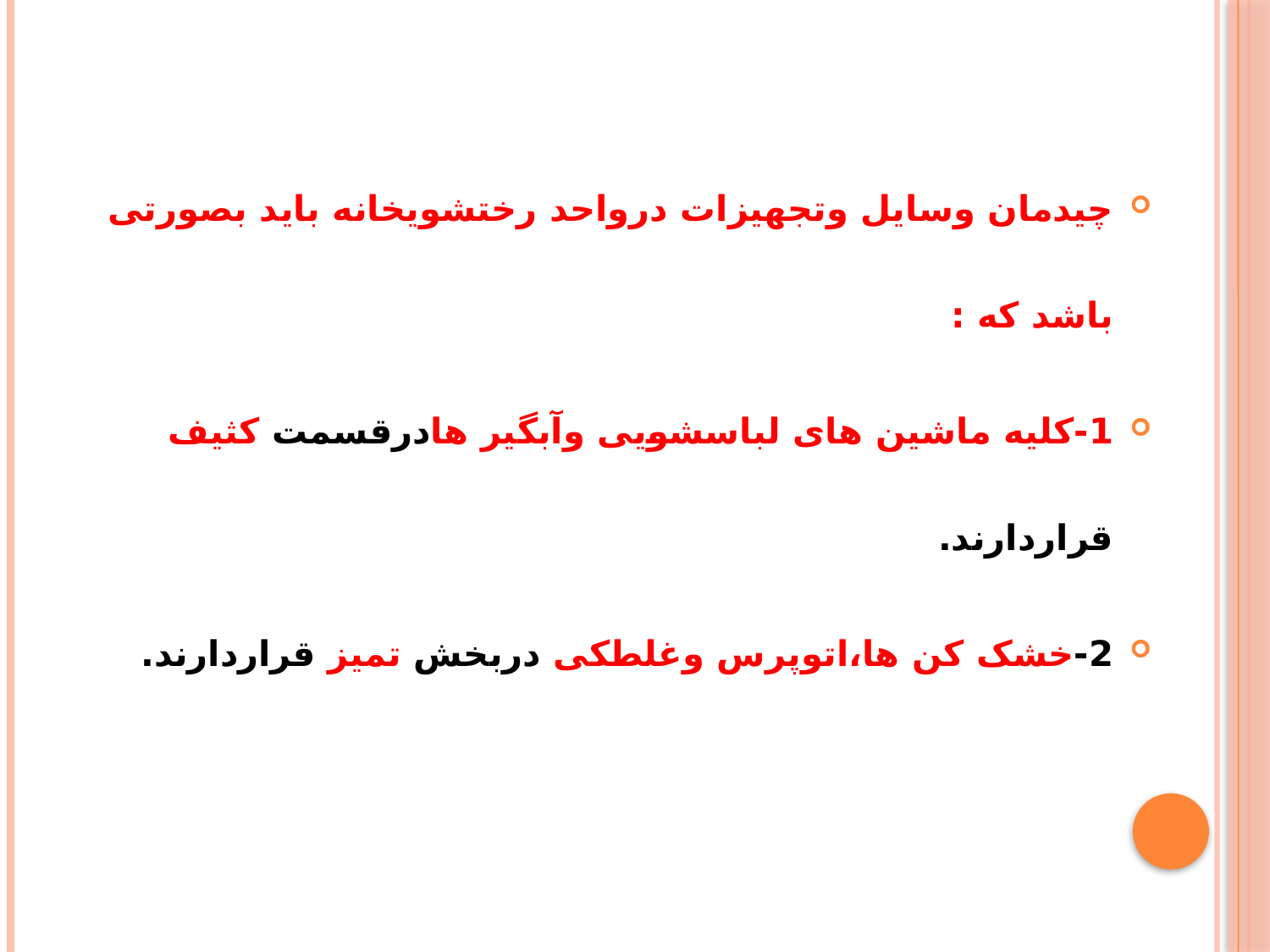

چیدمان وسایل وتجهیزات درواحد رختشویخانه باید بصورتی باشد که :
1-کلیه ماشین های لباسشویی وآبگیر هادرقسمت کثیف قراردارند.
2-خشک کن ها،اتوپرس وغلطکی دربخش تمیز قراردارند.